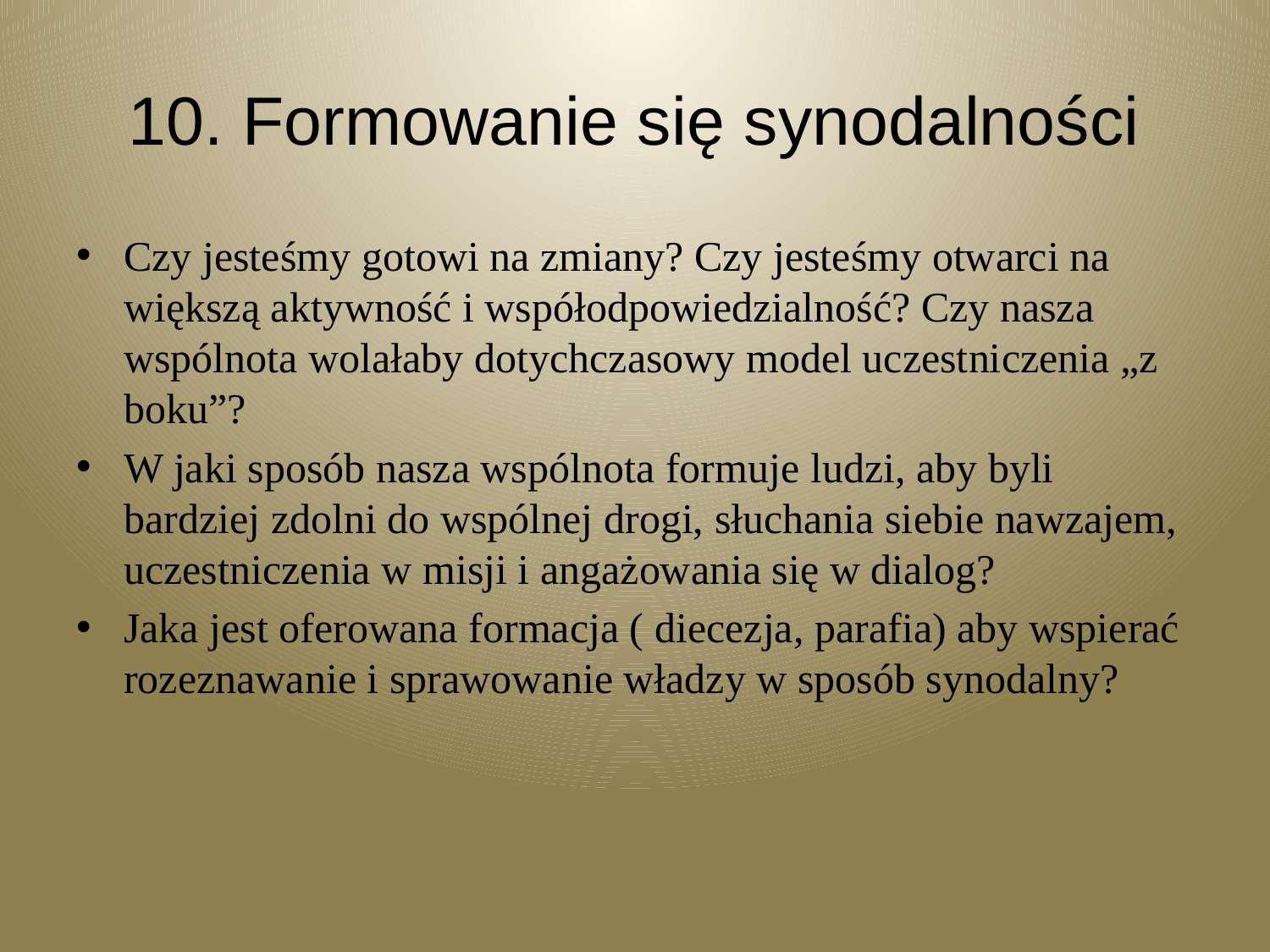

# 10. Formowanie się synodalności
Czy jesteśmy gotowi na zmiany? Czy jesteśmy otwarci na większą aktywność i współodpowiedzialność? Czy nasza wspólnota wolałaby dotychczasowy model uczestniczenia „z boku”?
W jaki sposób nasza wspólnota formuje ludzi, aby byli bardziej zdolni do wspólnej drogi, słuchania siebie nawzajem, uczestniczenia w misji i angażowania się w dialog?
Jaka jest oferowana formacja ( diecezja, parafia) aby wspierać rozeznawanie i sprawowanie władzy w sposób synodalny?